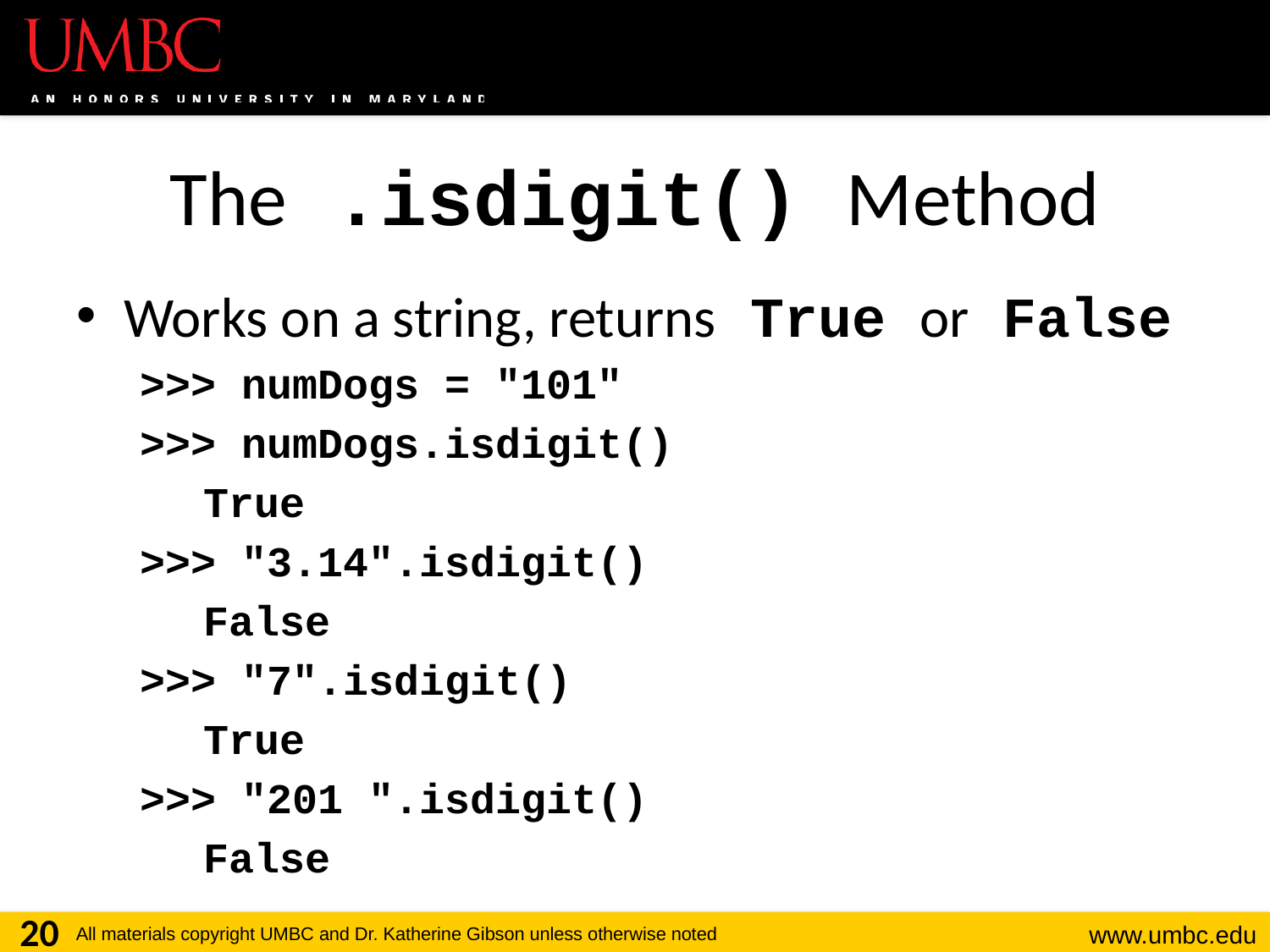

# The .isdigit() Method
Works on a string, returns True or False
>>> numDogs = "101"
>>> numDogs.isdigit()
True
>>> "3.14".isdigit()
False
>>> "7".isdigit()
True
>>> "201 ".isdigit()
False

20